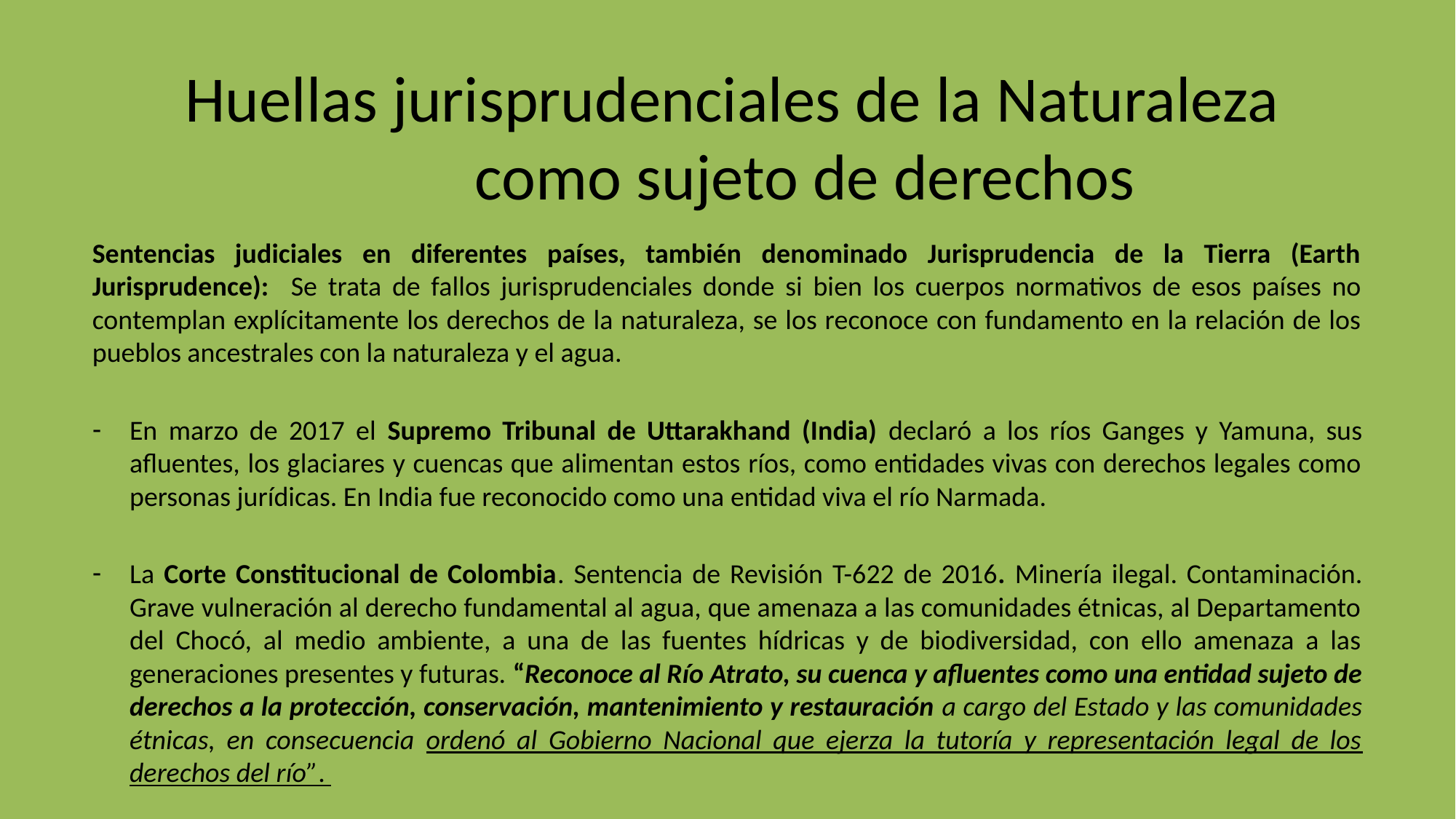

# Huellas jurisprudenciales de la Naturaleza como sujeto de derechos
Sentencias judiciales en diferentes países, también denominado Jurisprudencia de la Tierra (Earth Jurisprudence):  Se trata de fallos jurisprudenciales donde si bien los cuerpos normativos de esos países no contemplan explícitamente los derechos de la naturaleza, se los reconoce con fundamento en la relación de los pueblos ancestrales con la naturaleza y el agua.

En marzo de 2017 el Supremo Tribunal de Uttarakhand (India) declaró a los ríos Ganges y Yamuna, sus afluentes, los glaciares y cuencas que alimentan estos ríos, como entidades vivas con derechos legales como personas jurídicas. En India fue reconocido como una entidad viva el río Narmada.

La Corte Constitucional de Colombia. Sentencia de Revisión T-622 de 2016. Minería ilegal. Contaminación. Grave vulneración al derecho fundamental al agua, que amenaza a las comunidades étnicas, al Departamento del Chocó, al medio ambiente, a una de las fuentes hídricas y de biodiversidad, con ello amenaza a las generaciones presentes y futuras. “Reconoce al Río Atrato, su cuenca y afluentes como una entidad sujeto de derechos a la protección, conservación, mantenimiento y restauración a cargo del Estado y las comunidades étnicas, en consecuencia ordenó al Gobierno Nacional que ejerza la tutoría y representación legal de los derechos del río”.